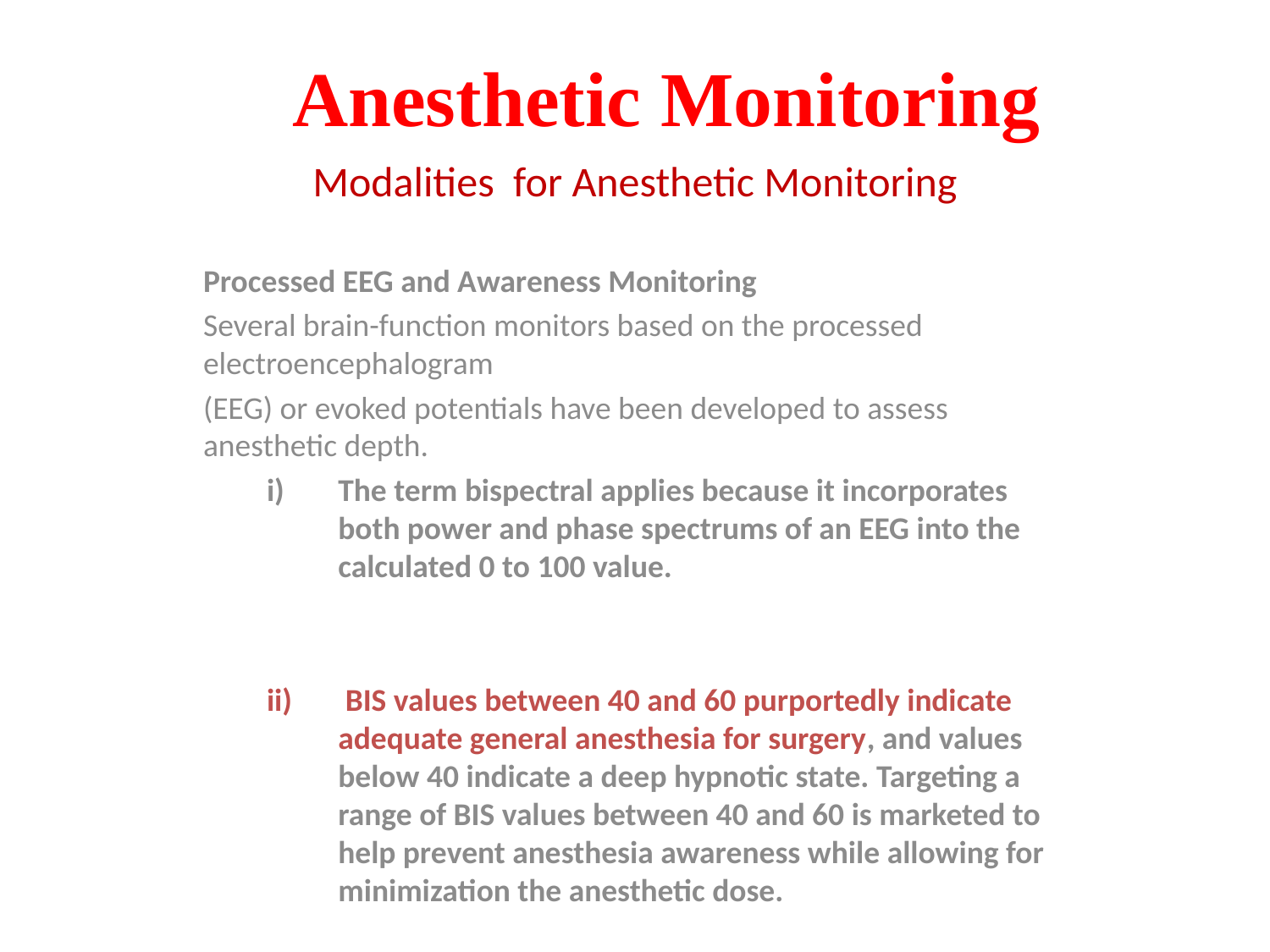

# Anesthetic Monitoring
Modalities  for Anesthetic Monitoring
Processed EEG and Awareness Monitoring
Several brain-function monitors based on the processed electroencephalogram
(EEG) or evoked potentials have been developed to assess anesthetic depth.
The term bispectral applies because it incorporates both power and phase spectrums of an EEG into the calculated 0 to 100 value.

 BIS values between 40 and 60 purportedly indicate adequate general anesthesia for surgery, and values below 40 indicate a deep hypnotic state. Targeting a range of BIS values between 40 and 60 is marketed to help prevent anesthesia awareness while allowing for minimization the anesthetic dose.